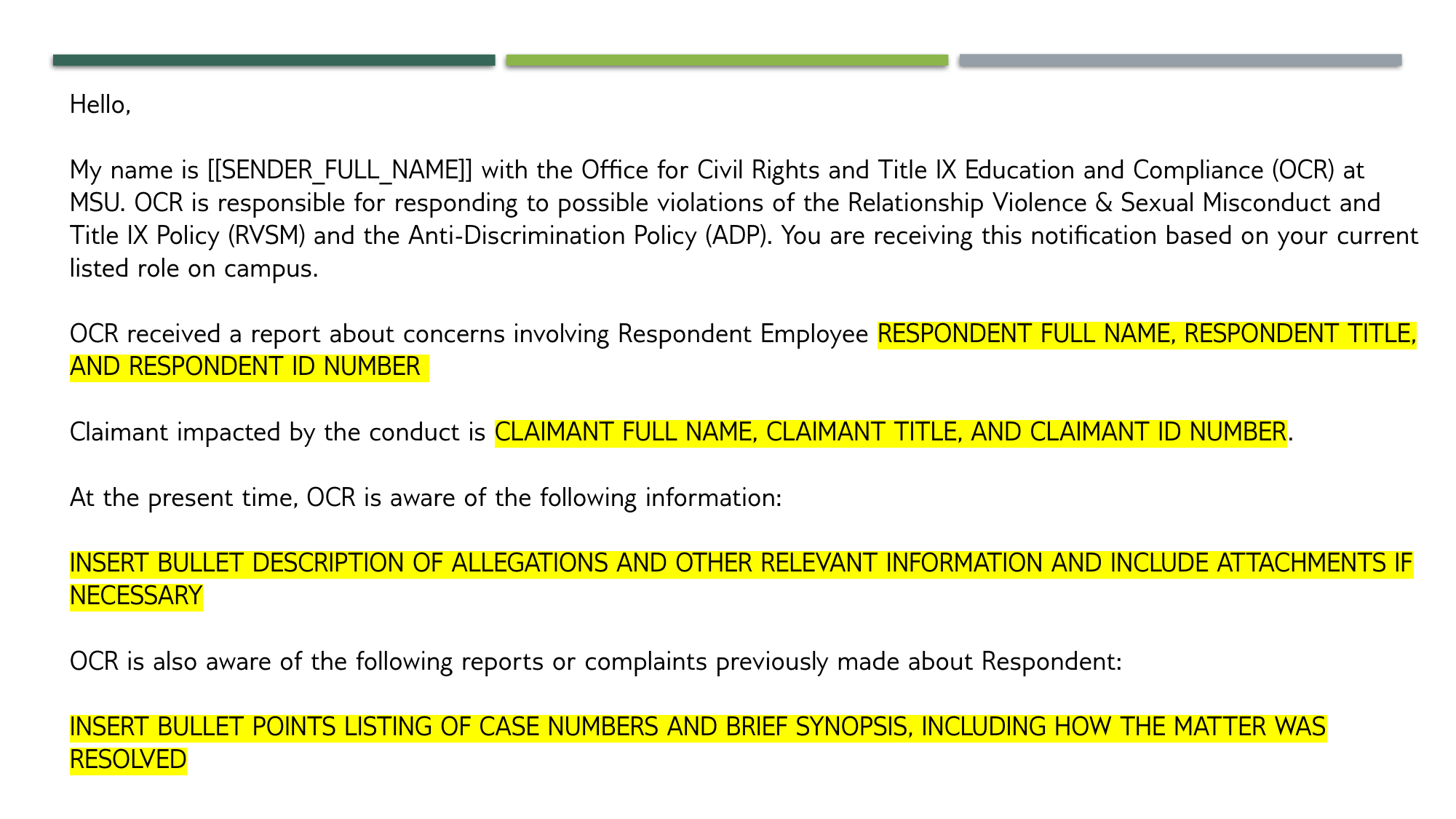

Hello,
​​​​​​​
My name is [[SENDER_FULL_NAME]] with the Office for Civil Rights and Title IX Education and Compliance (OCR) at MSU. OCR is responsible for responding to possible violations of the Relationship Violence & Sexual Misconduct and Title IX Policy (RVSM) and the Anti-Discrimination Policy (ADP). You are receiving this notification based on your current listed role on campus.

OCR received a report about concerns involving Respondent Employee RESPONDENT FULL NAME, RESPONDENT TITLE, AND RESPONDENT ID NUMBER

Claimant impacted by the conduct is CLAIMANT FULL NAME, CLAIMANT TITLE, AND CLAIMANT ID NUMBER.

At the present time, OCR is aware of the following information:

INSERT BULLET DESCRIPTION OF ALLEGATIONS AND OTHER RELEVANT INFORMATION AND INCLUDE ATTACHMENTS IF NECESSARY

OCR is also aware of the following reports or complaints previously made about Respondent:

INSERT BULLET POINTS LISTING OF CASE NUMBERS AND BRIEF SYNOPSIS, INCLUDING HOW THE MATTER WAS RESOLVED